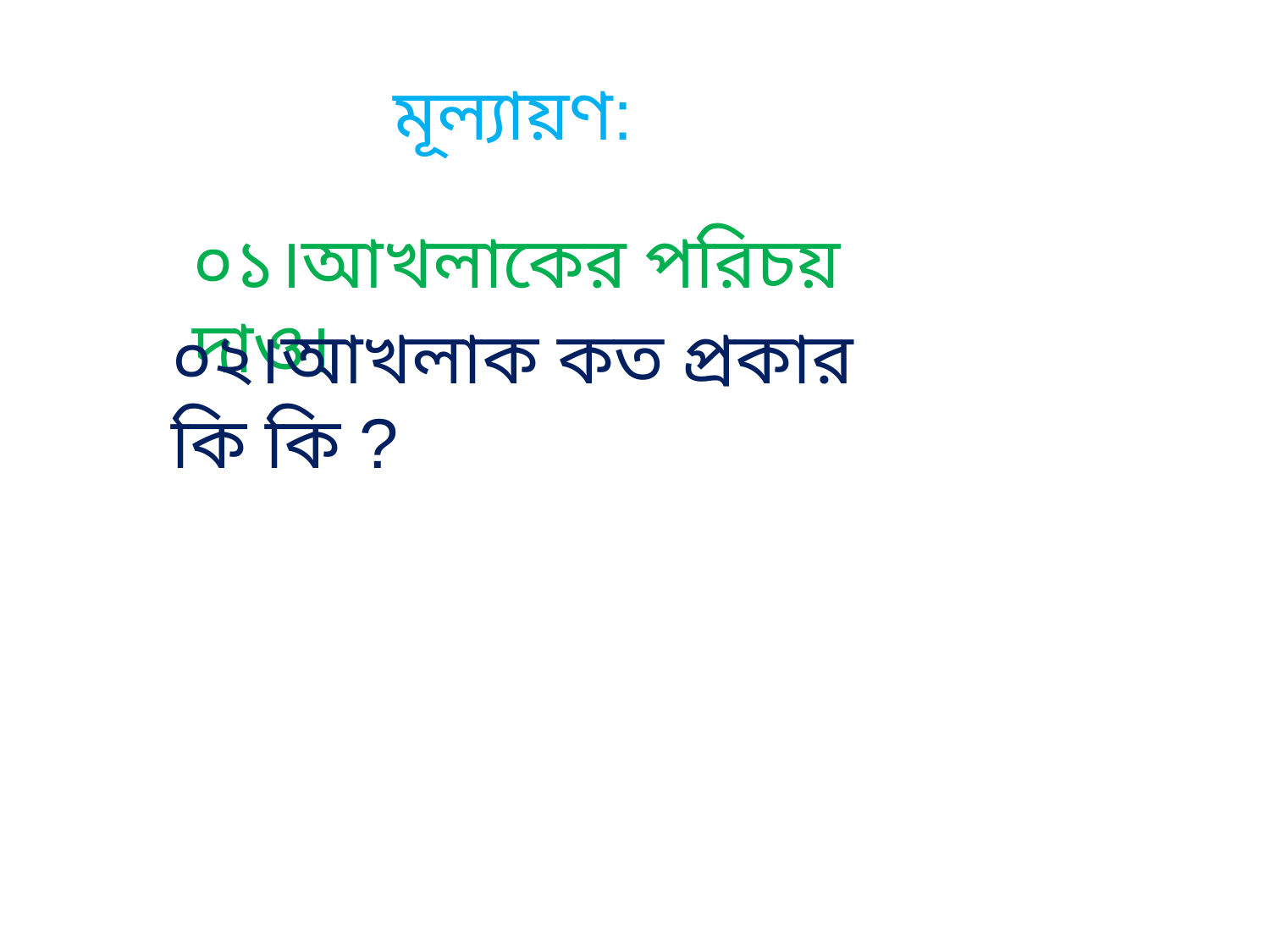

মূল্যায়ণ:
০১।আখলাকের পরিচয় দাও।
০২।আখলাক কত প্রকার কি কি ?